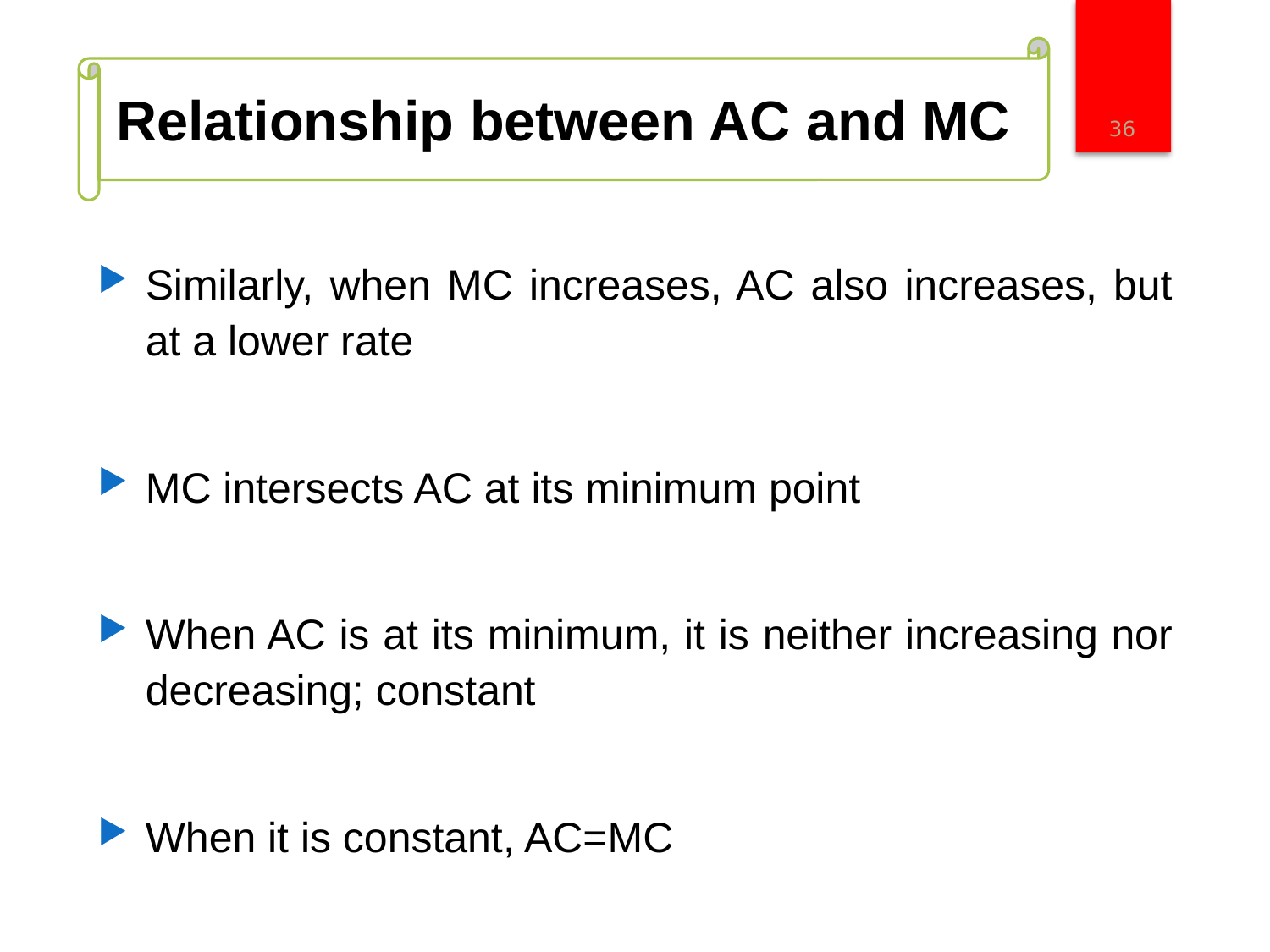

# Relationship between AC and MC
36
Similarly, when MC increases, AC also increases, but at a lower rate

MC intersects AC at its minimum point

When AC is at its minimum, it is neither increasing nor decreasing; constant

When it is constant, AC=MC